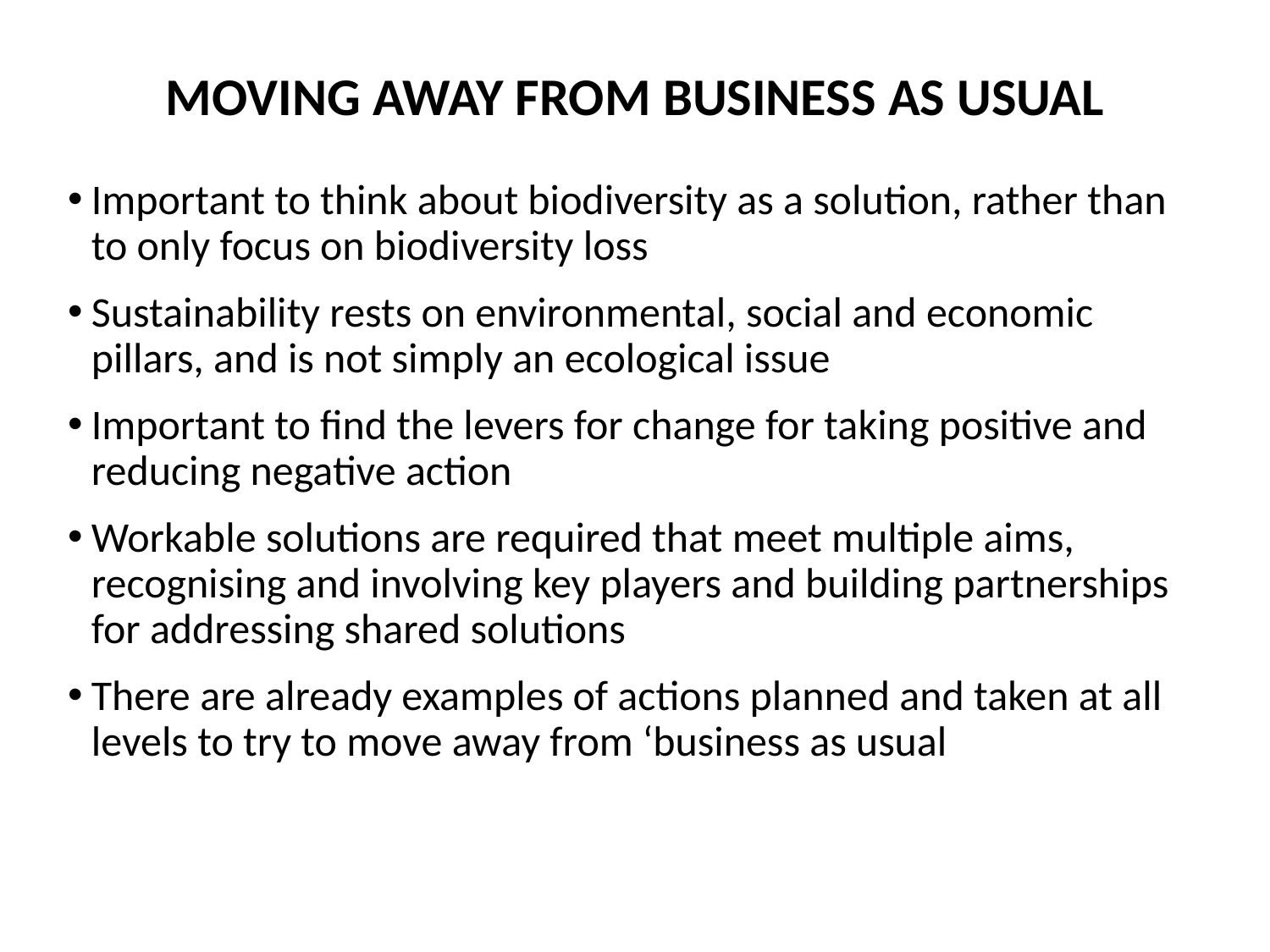

Moving away from business as usual
Important to think about biodiversity as a solution, rather than to only focus on biodiversity loss
Sustainability rests on environmental, social and economic pillars, and is not simply an ecological issue
Important to find the levers for change for taking positive and reducing negative action
Workable solutions are required that meet multiple aims, recognising and involving key players and building partnerships for addressing shared solutions
There are already examples of actions planned and taken at all levels to try to move away from ‘business as usual